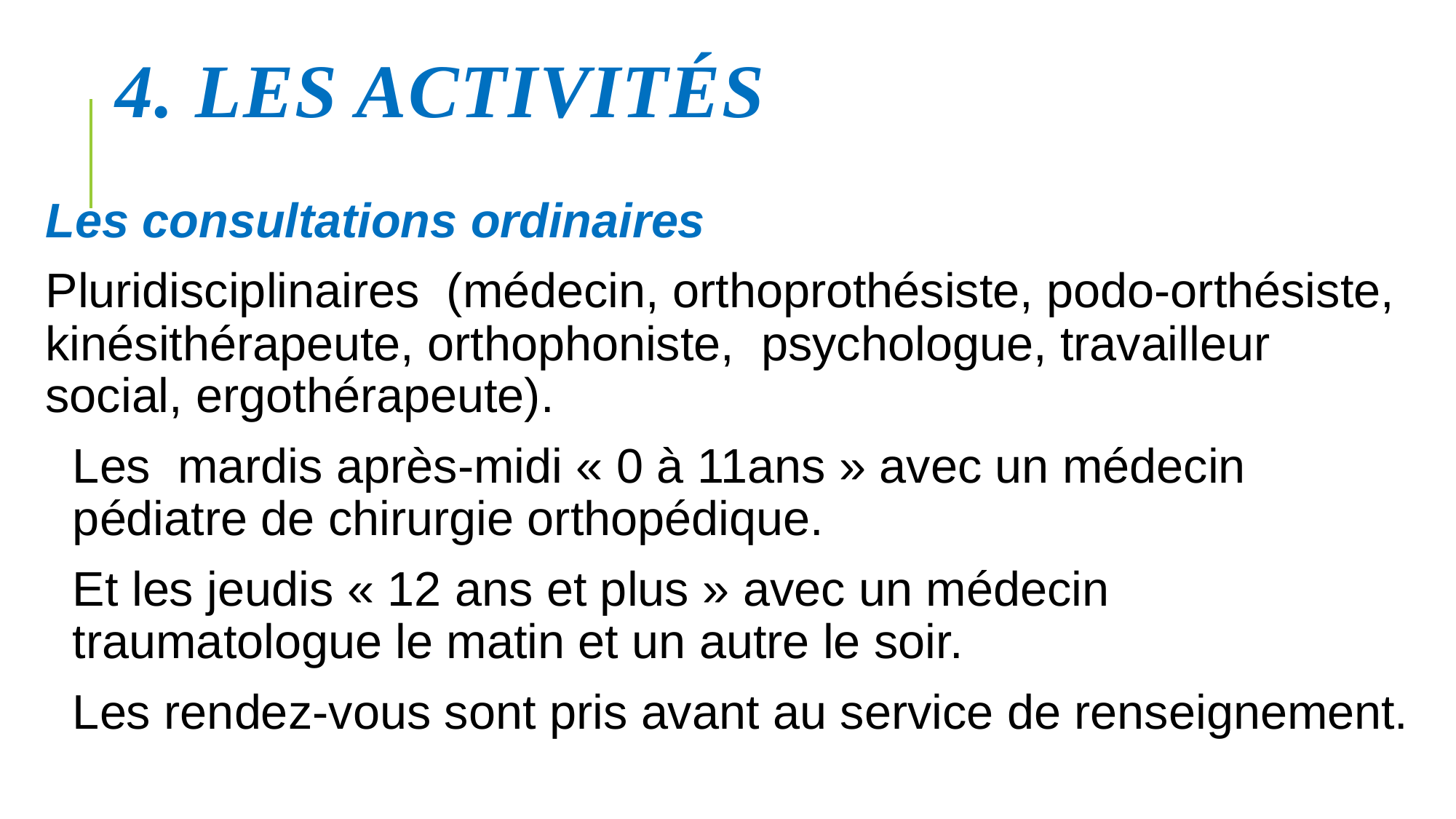

# 4. Les activités
Les consultations ordinaires
Pluridisciplinaires  (médecin, orthoprothésiste, podo-orthésiste, kinésithérapeute, orthophoniste,  psychologue, travailleur social, ergothérapeute).
Les  mardis après-midi « 0 à 11ans » avec un médecin pédiatre de chirurgie orthopédique.
Et les jeudis « 12 ans et plus » avec un médecin traumatologue le matin et un autre le soir.
Les rendez-vous sont pris avant au service de renseignement.